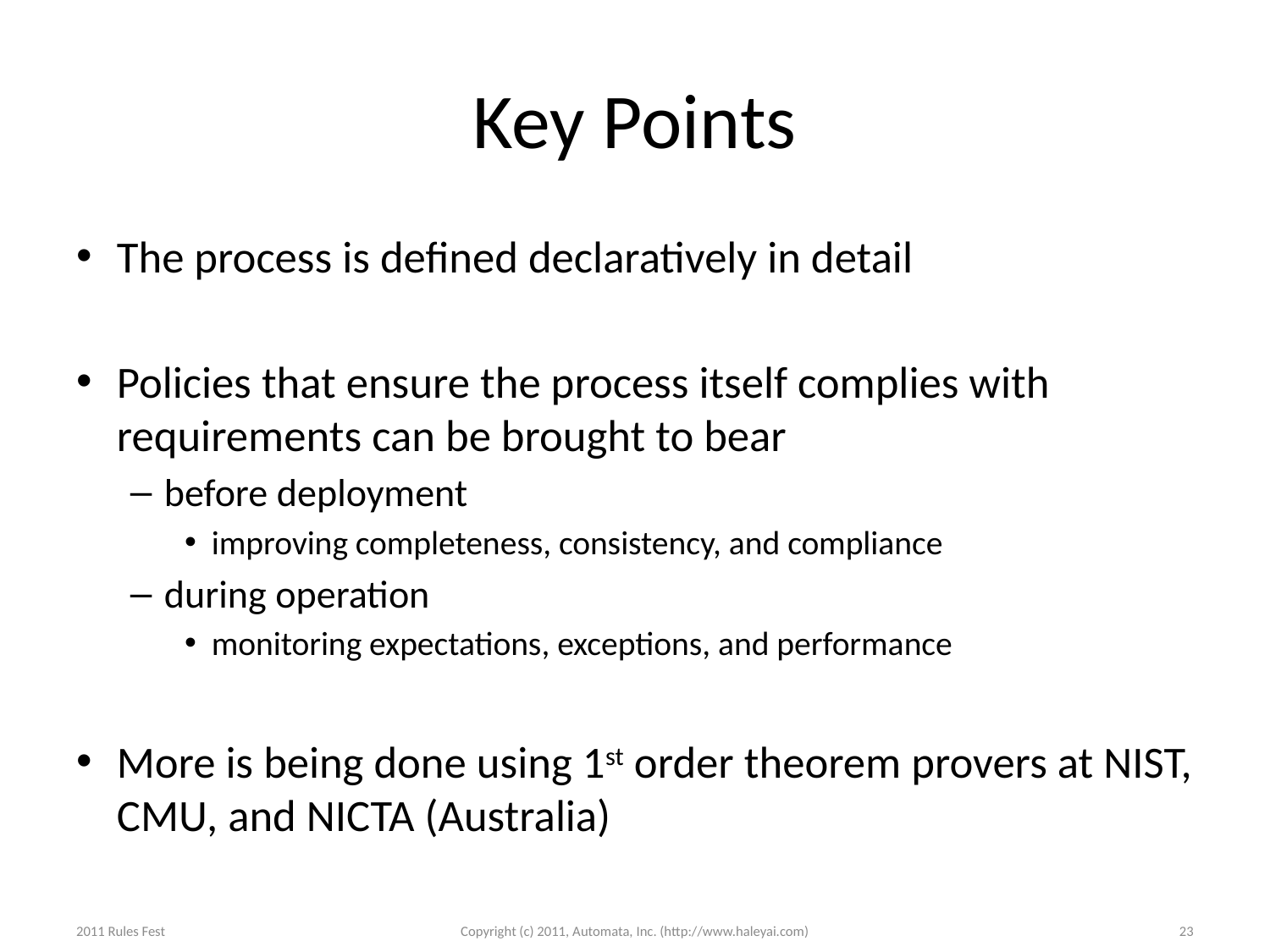

# Key Points
The process is defined declaratively in detail

Policies that ensure the process itself complies with requirements can be brought to bear
before deployment
improving completeness, consistency, and compliance
during operation
monitoring expectations, exceptions, and performance

More is being done using 1st order theorem provers at NIST, CMU, and NICTA (Australia)
2011 Rules Fest
Copyright (c) 2011, Automata, Inc. (http://www.haleyai.com)
23